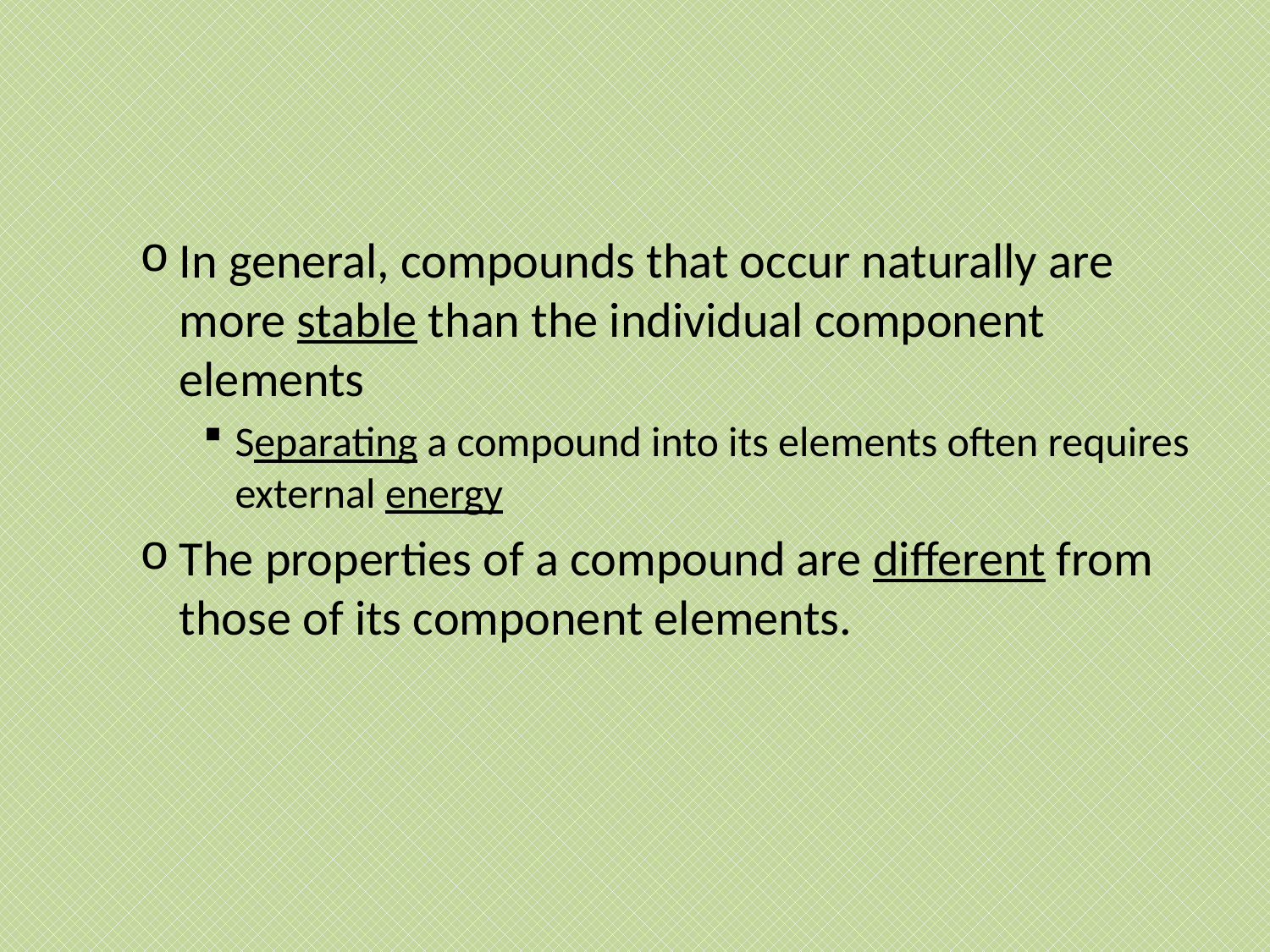

#
In general, compounds that occur naturally are more stable than the individual component elements
Separating a compound into its elements often requires external energy
The properties of a compound are different from those of its component elements.